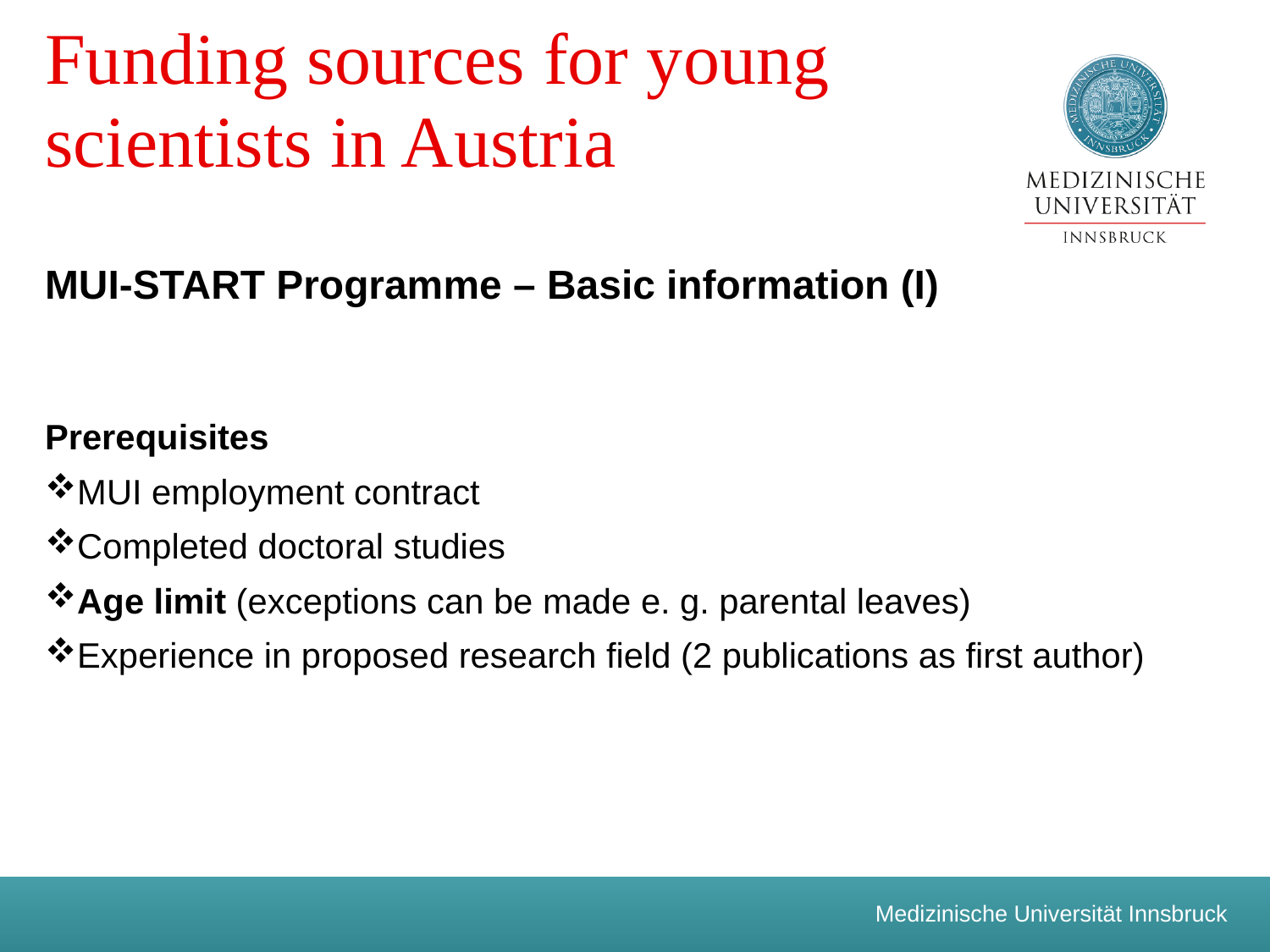

# Funding sources for young scientists in Austria
MUI-START Programme – Basic information (I)
Prerequisites
MUI employment contract
Completed doctoral studies
Age limit (exceptions can be made e. g. parental leaves)
Experience in proposed research field (2 publications as first author)